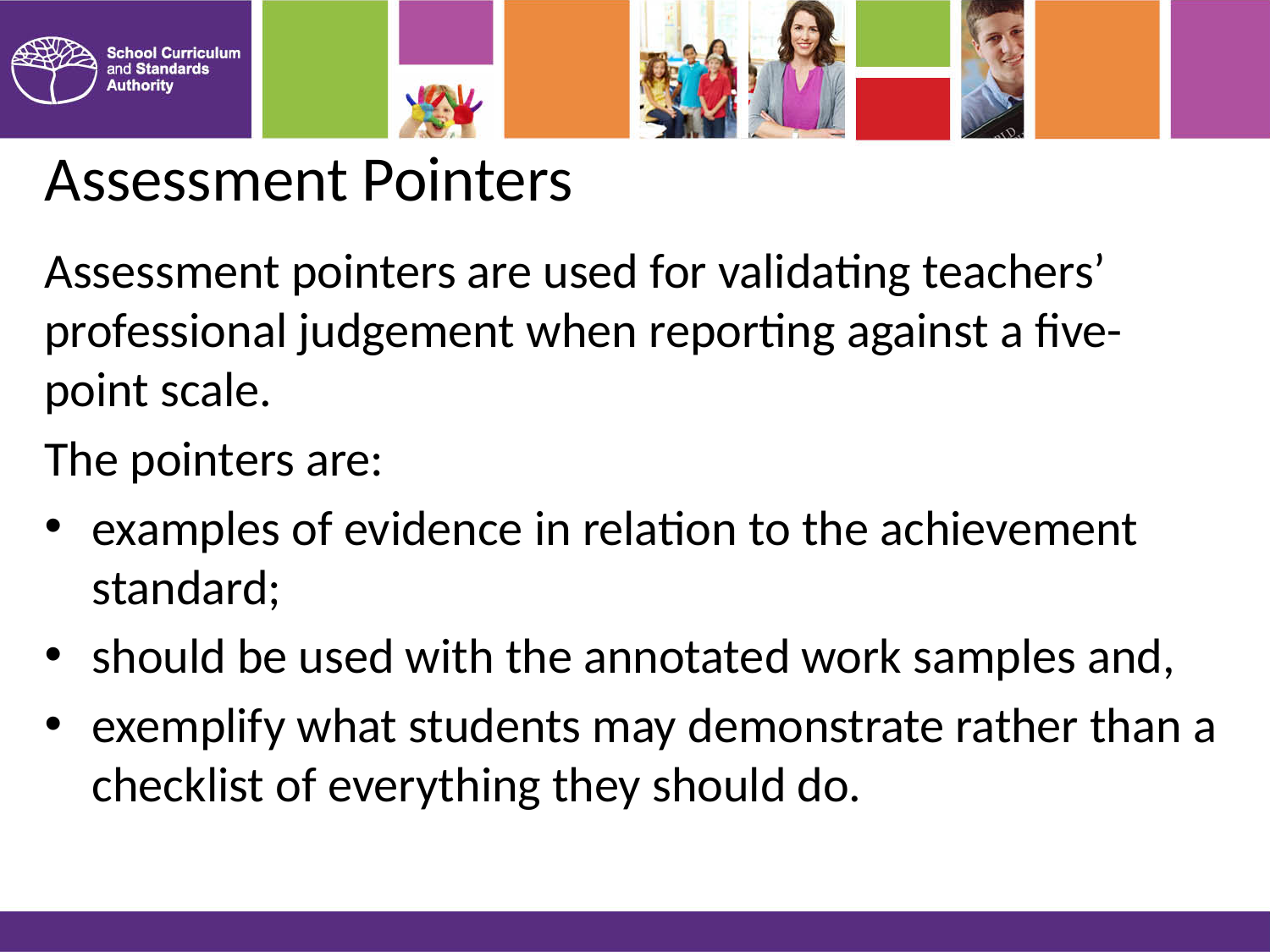

# Assessment Pointers
Assessment pointers are used for validating teachers’ professional judgement when reporting against a five-point scale.
The pointers are:
examples of evidence in relation to the achievement standard;
should be used with the annotated work samples and,
exemplify what students may demonstrate rather than a checklist of everything they should do.